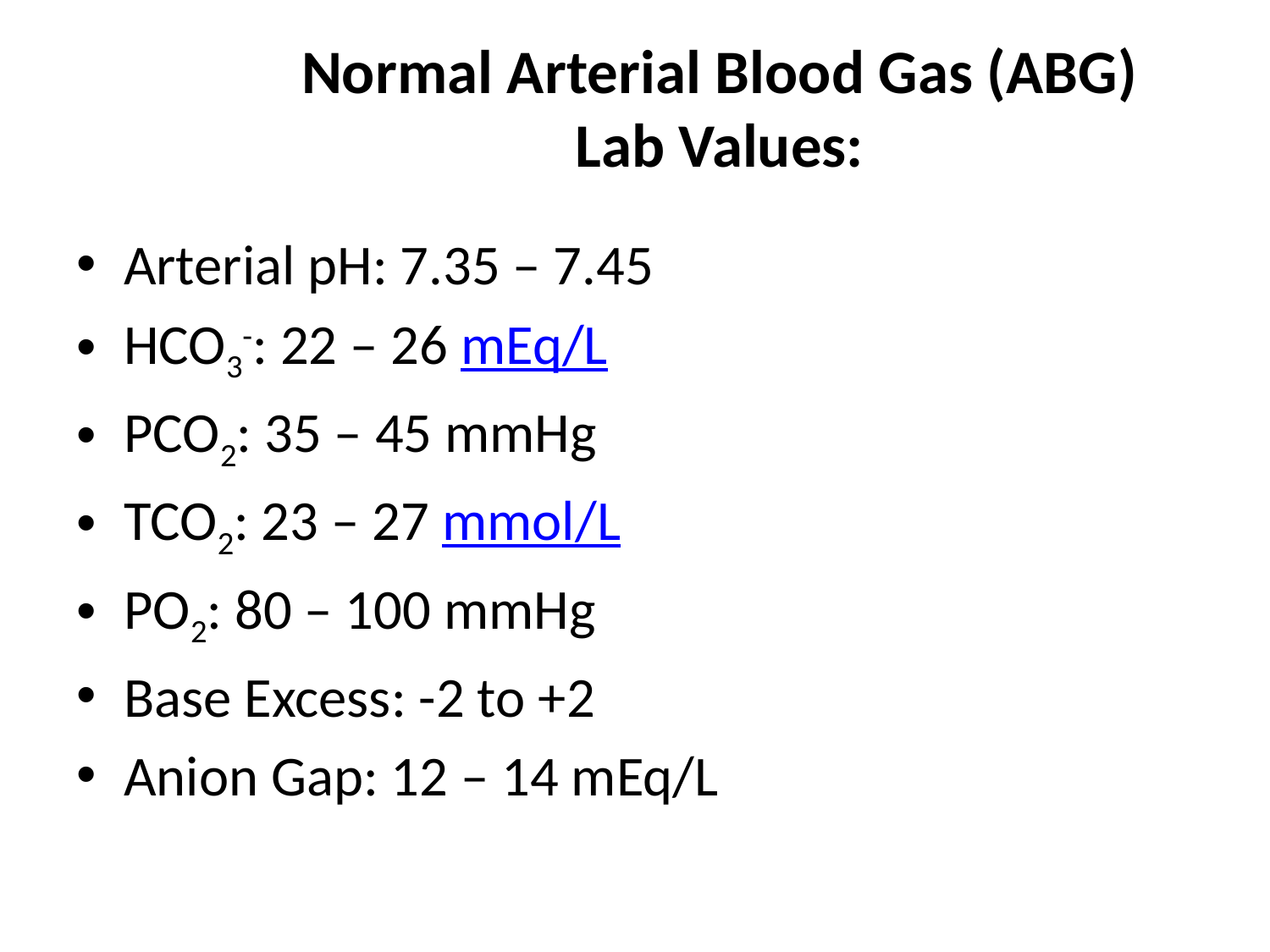

# Normal Arterial Blood Gas (ABG) Lab Values:
Arterial pH: 7.35 – 7.45
HCO3-: 22 – 26 mEq/L
PCO2: 35 – 45 mmHg
TCO2: 23 – 27 mmol/L
PO2: 80 – 100 mmHg
Base Excess: -2 to +2
Anion Gap: 12 – 14 mEq/L